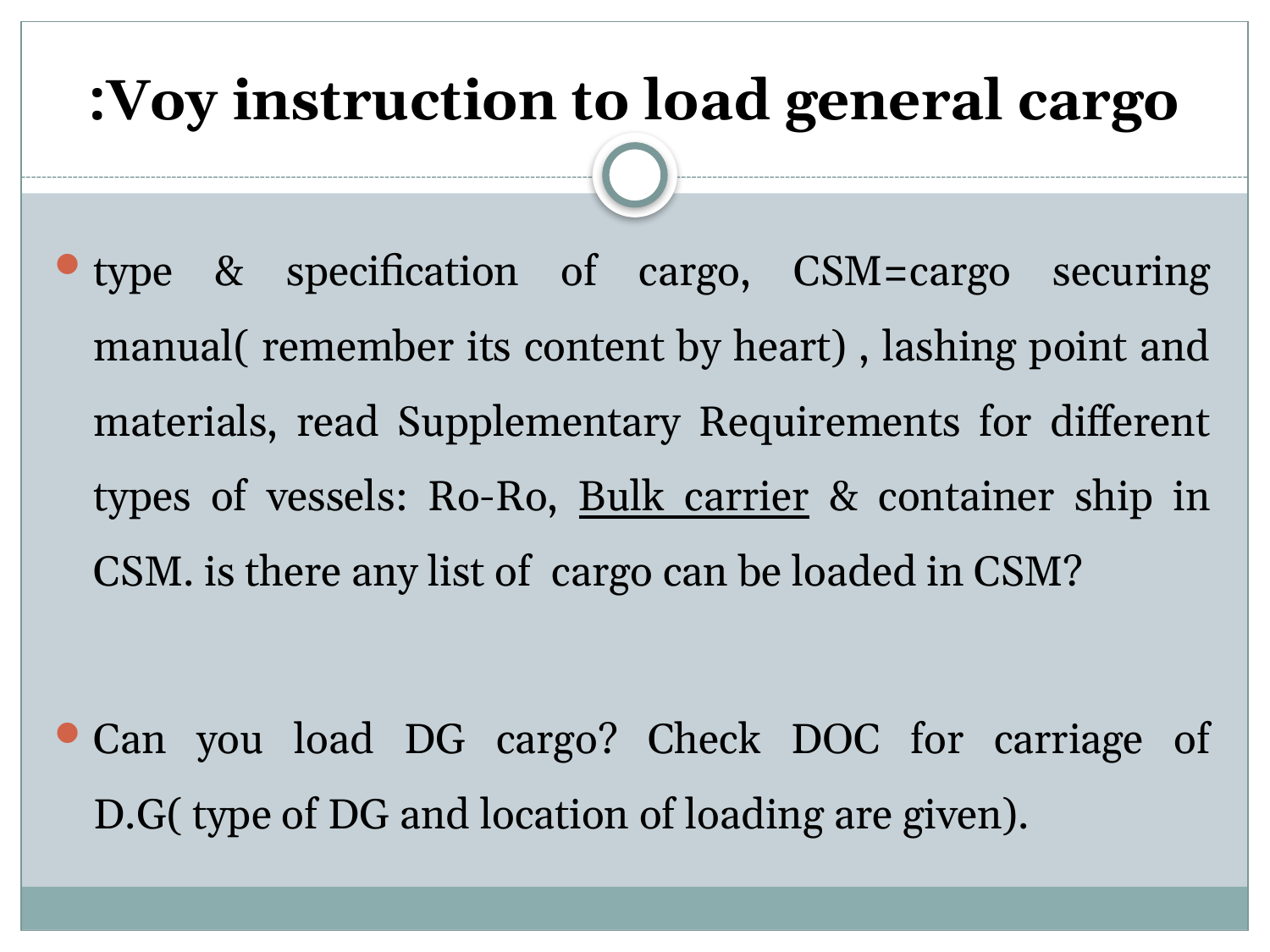

# Voy instruction to load general cargo:
type & specification of cargo, CSM=cargo securing manual( remember its content by heart) , lashing point and materials, read Supplementary Requirements for different types of vessels: Ro-Ro, Bulk carrier & container ship in CSM. is there any list of  cargo can be loaded in CSM?

Can you load DG cargo? Check DOC for carriage of D.G( type of DG and location of loading are given).